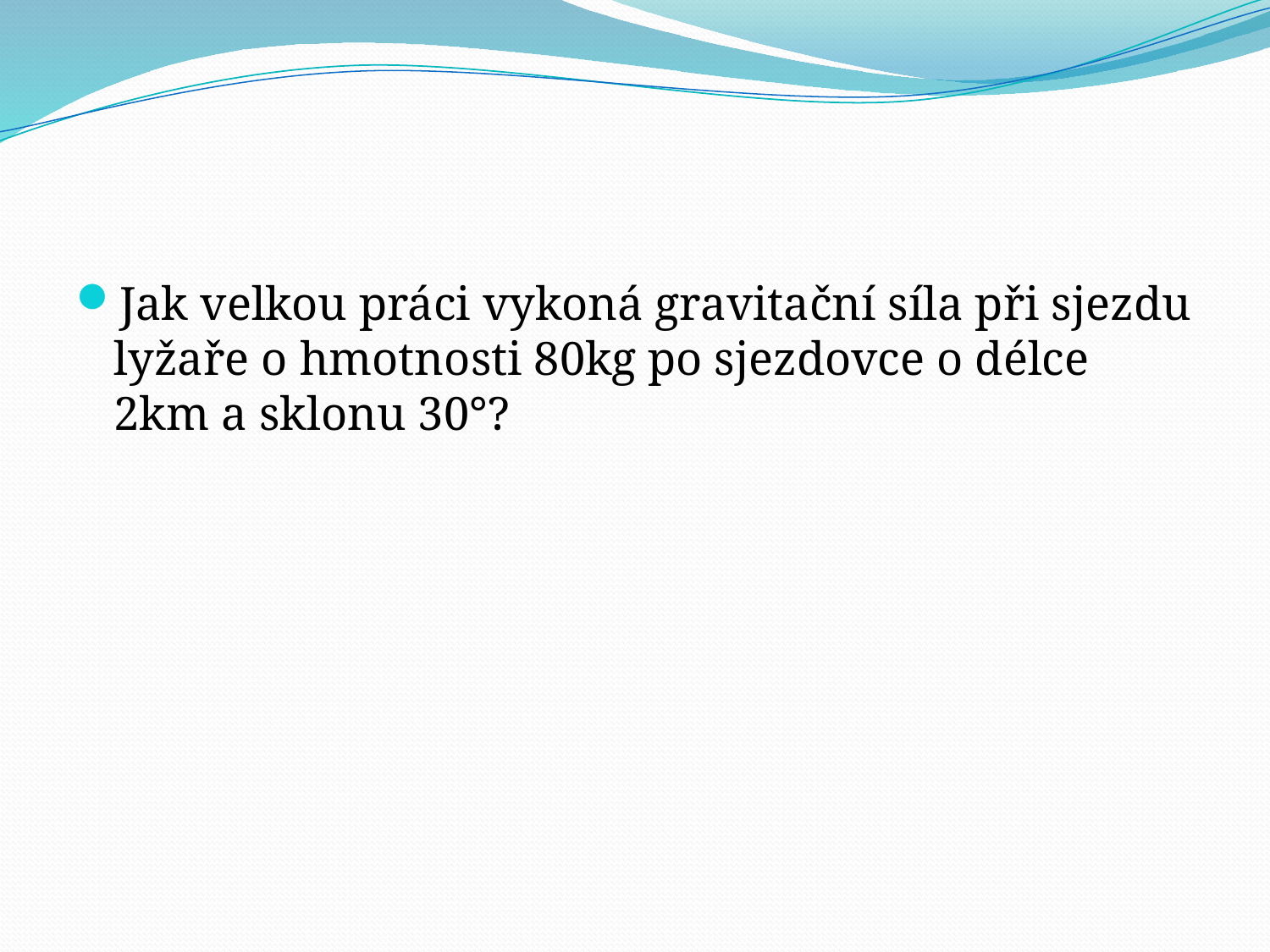

#
Jak velkou práci vykoná gravitační síla při sjezdu lyžaře o hmotnosti 80kg po sjezdovce o délce 2km a sklonu 30°?